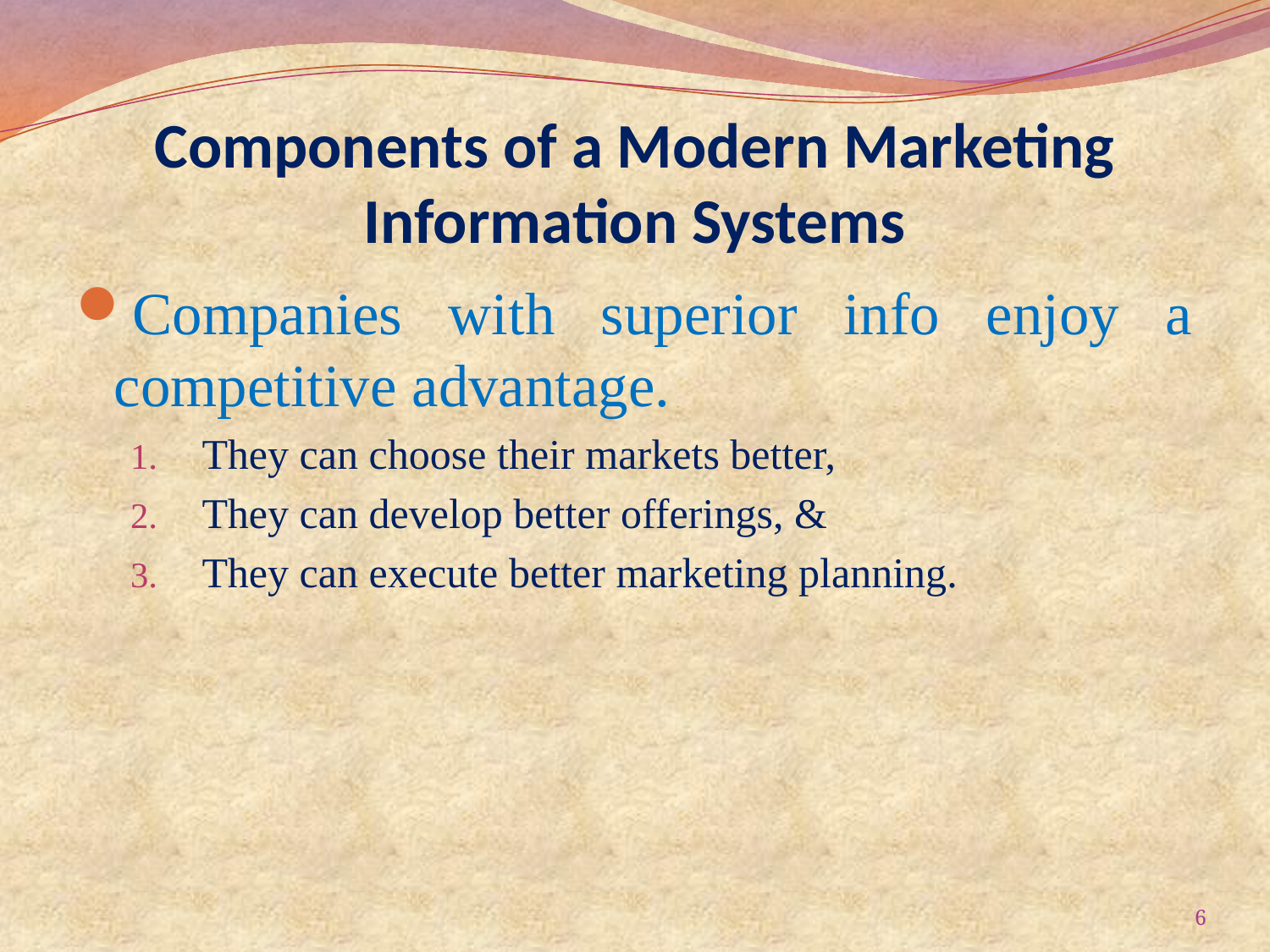

# Components of a Modern Marketing Information Systems
Companies with superior info enjoy a competitive advantage.
They can choose their markets better,
They can develop better offerings, &
They can execute better marketing planning.

6